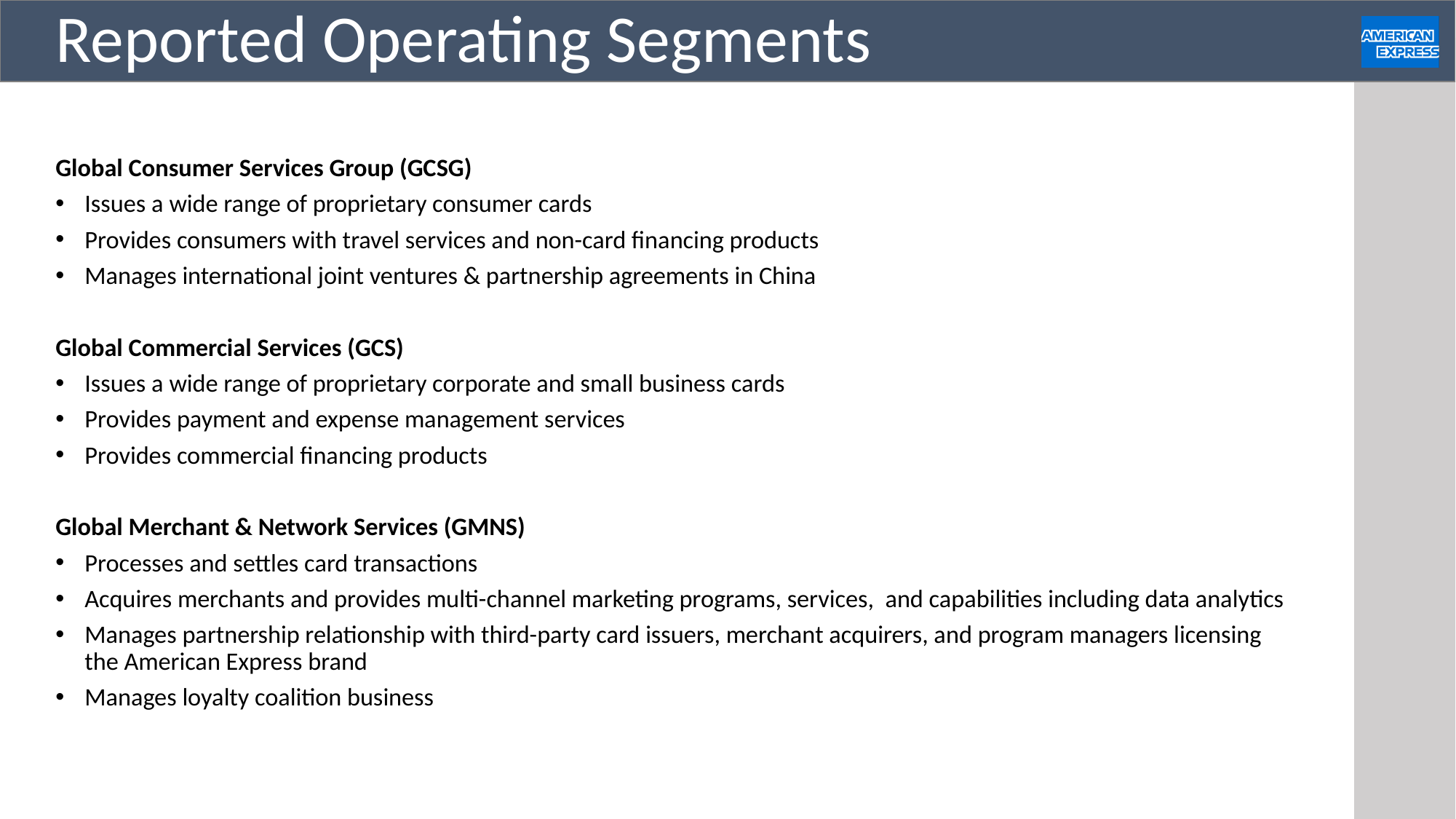

# Reported Operating Segments
Global Consumer Services Group (GCSG)
Issues a wide range of proprietary consumer cards
Provides consumers with travel services and non-card financing products
Manages international joint ventures & partnership agreements in China

Global Commercial Services (GCS)
Issues a wide range of proprietary corporate and small business cards
Provides payment and expense management services
Provides commercial financing products

Global Merchant & Network Services (GMNS)
Processes and settles card transactions
Acquires merchants and provides multi-channel marketing programs, services,  and capabilities including data analytics
Manages partnership relationship with third-party card issuers, merchant acquirers, and program managers licensing the American Express brand
Manages loyalty coalition business